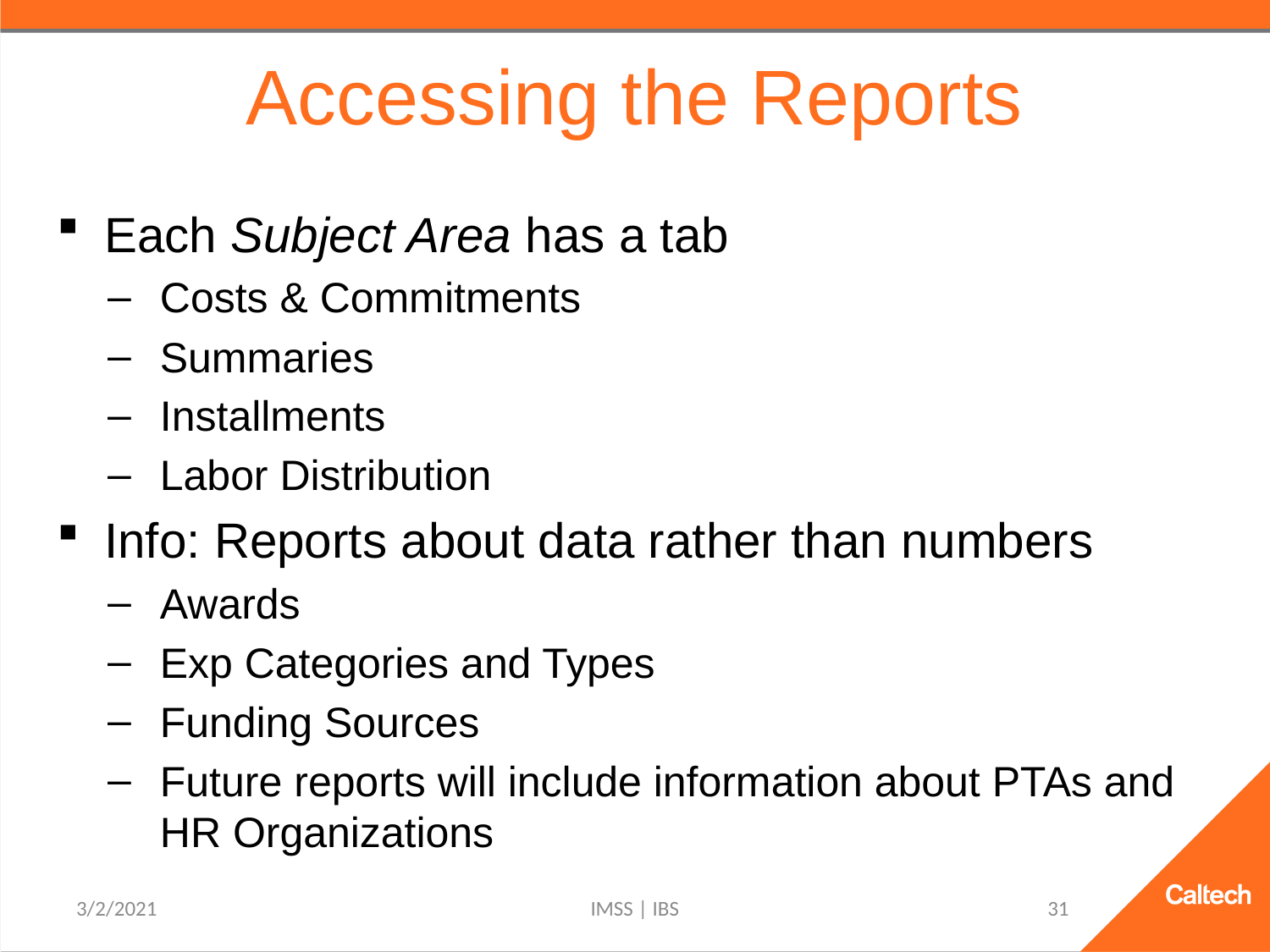

# Accessing the Reports
Each Subject Area has a tab
Costs & Commitments
Summaries
Installments
Labor Distribution
Info: Reports about data rather than numbers
Awards
Exp Categories and Types
Funding Sources
Future reports will include information about PTAs and HR Organizations

3/2/2021
IMSS | IBS
31